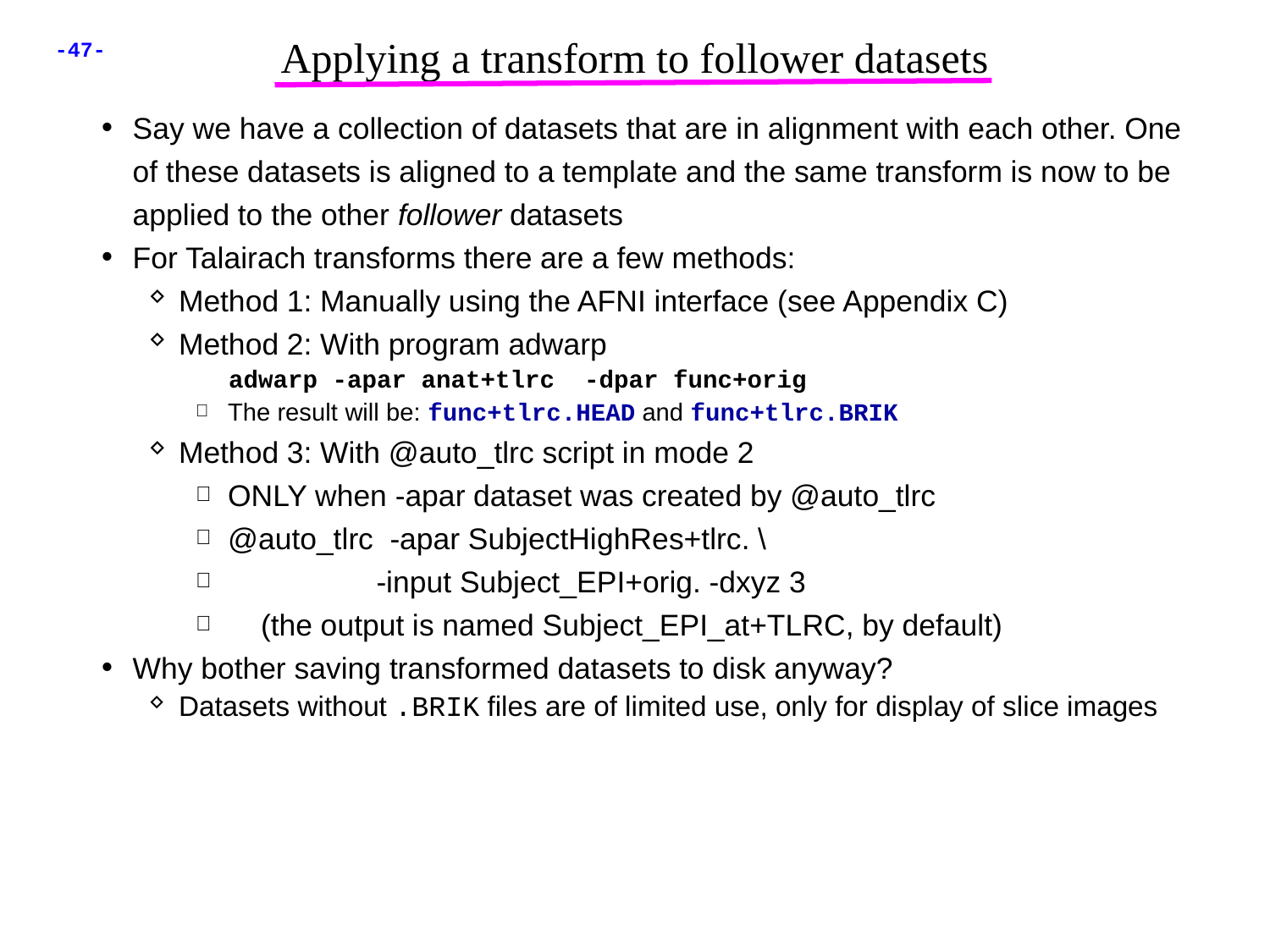

Applying a transform to follower datasets

Say we have a collection of datasets that are in alignment with each other. One of these datasets is aligned to a template and the same transform is now to be applied to the other follower datasets
For Talairach transforms there are a few methods:
Method 1: Manually using the AFNI interface (see Appendix C)
Method 2: With program adwarp
	adwarp -apar anat+tlrc  -dpar func+orig
The result will be: func+tlrc.HEAD and func+tlrc.BRIK
Method 3: With @auto_tlrc script in mode 2
ONLY when -apar dataset was created by @auto_tlrc
@auto_tlrc  -apar SubjectHighRes+tlrc. \
                  -input Subject_EPI+orig. -dxyz 3
    (the output is named Subject_EPI_at+TLRC, by default)
Why bother saving transformed datasets to disk anyway?
Datasets without .BRIK files are of limited use, only for display of slice images